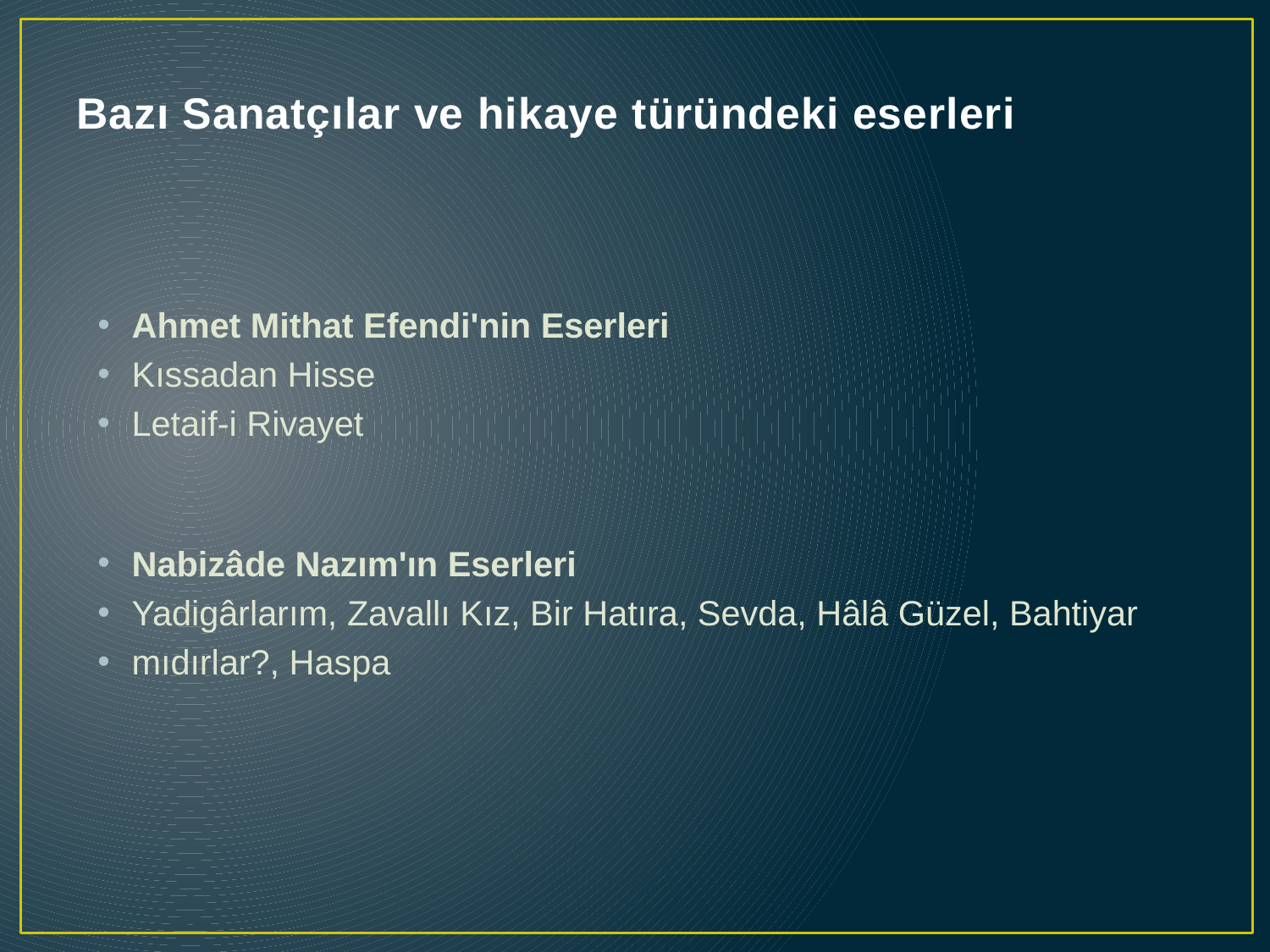

# Bazı Sanatçılar ve hikaye türündeki eserleri

Ahmet Mithat Efendi'nin Eserleri
Kıssadan Hisse
Letaif-i Rivayet

Nabizâde Nazım'ın Eserleri
Yadigârlarım, Zavallı Kız, Bir Hatıra, Sevda, Hâlâ Güzel, Bahtiyar
mıdırlar?, Haspa